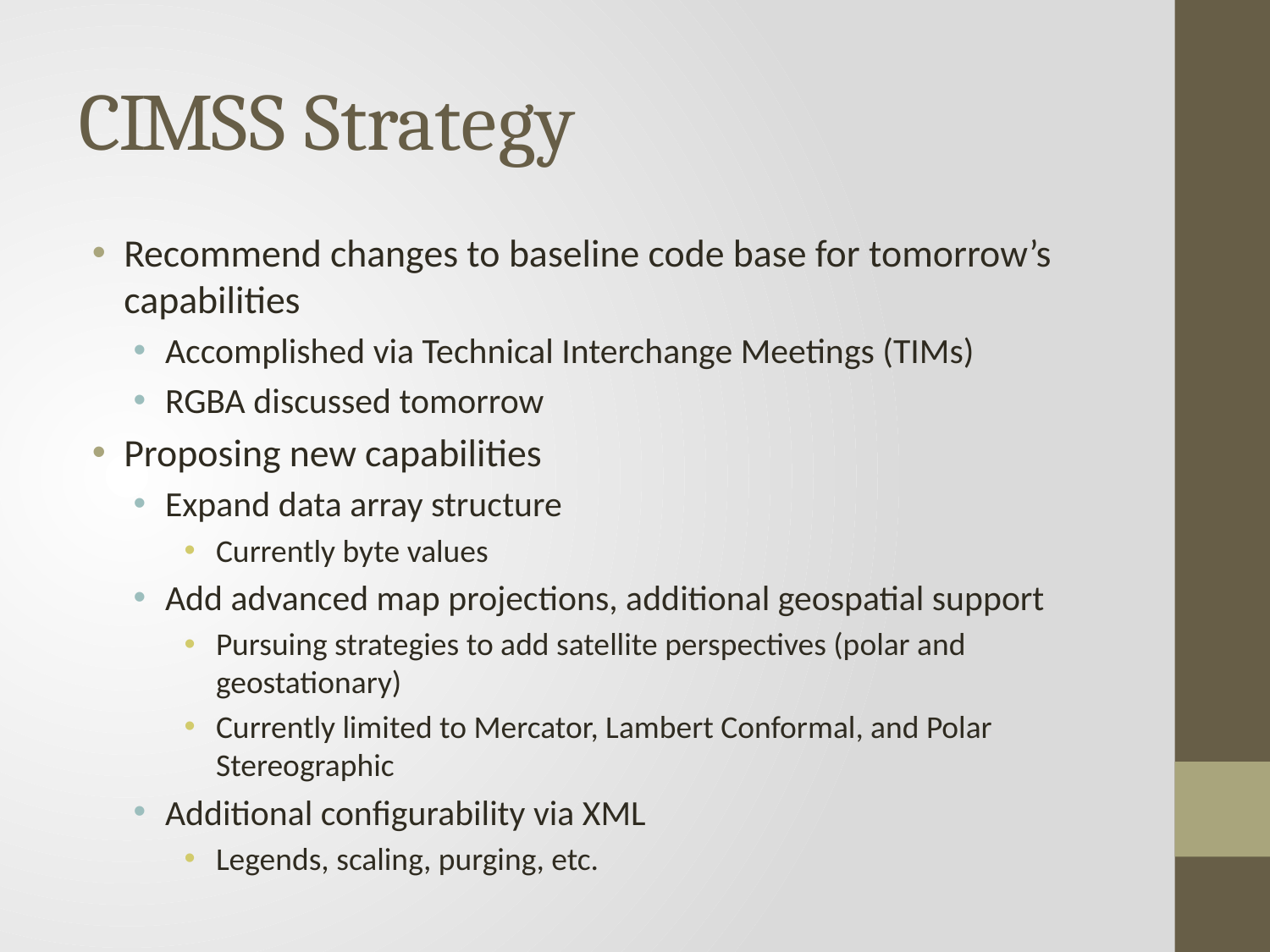

# CIMSS Strategy
Recommend changes to baseline code base for tomorrow’s capabilities
Accomplished via Technical Interchange Meetings (TIMs)
RGBA discussed tomorrow
Proposing new capabilities
Expand data array structure
Currently byte values
Add advanced map projections, additional geospatial support
Pursuing strategies to add satellite perspectives (polar and geostationary)
Currently limited to Mercator, Lambert Conformal, and Polar Stereographic
Additional configurability via XML
Legends, scaling, purging, etc.